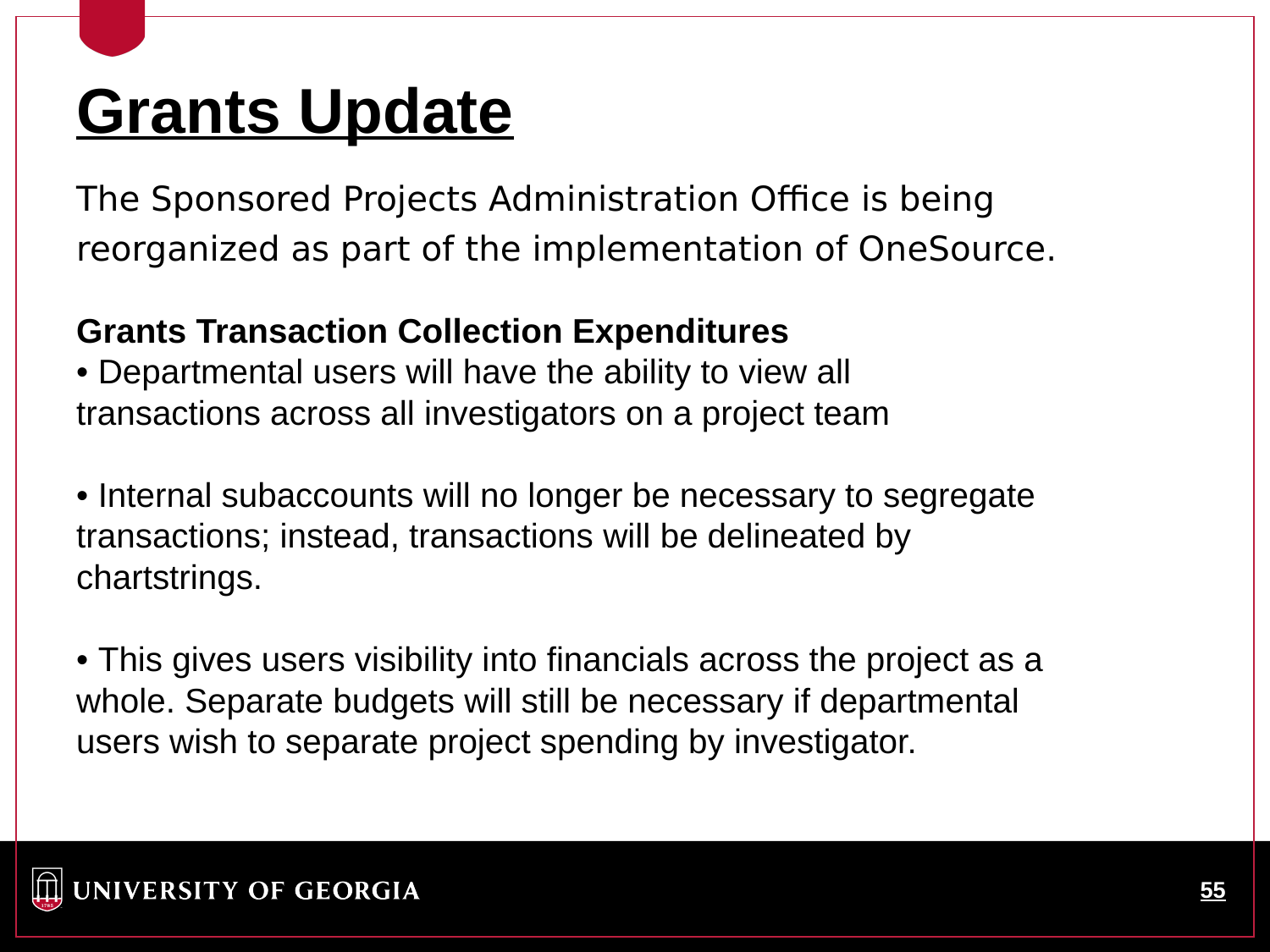

Grants Update
The Sponsored Projects Administration Office is being reorganized as part of the implementation of OneSource.

Grants Transaction Collection Expenditures
• Departmental users will have the ability to view all
transactions across all investigators on a project team

• Internal subaccounts will no longer be necessary to segregate
transactions; instead, transactions will be delineated by
chartstrings.

• This gives users visibility into financials across the project as a
whole. Separate budgets will still be necessary if departmental
users wish to separate project spending by investigator.